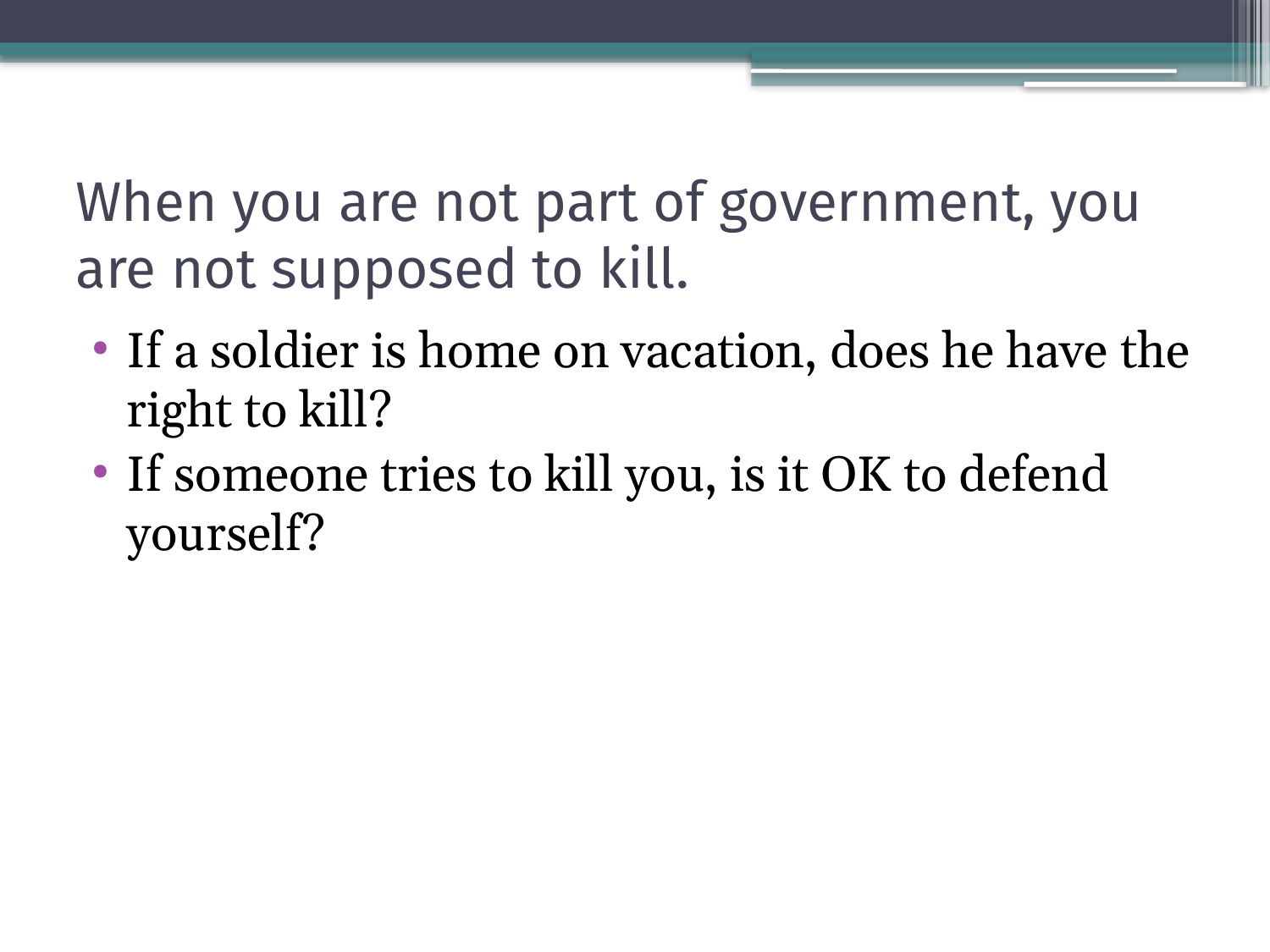

# When you are not part of government, you are not supposed to kill.
If a soldier is home on vacation, does he have the right to kill?
If someone tries to kill you, is it OK to defend yourself?